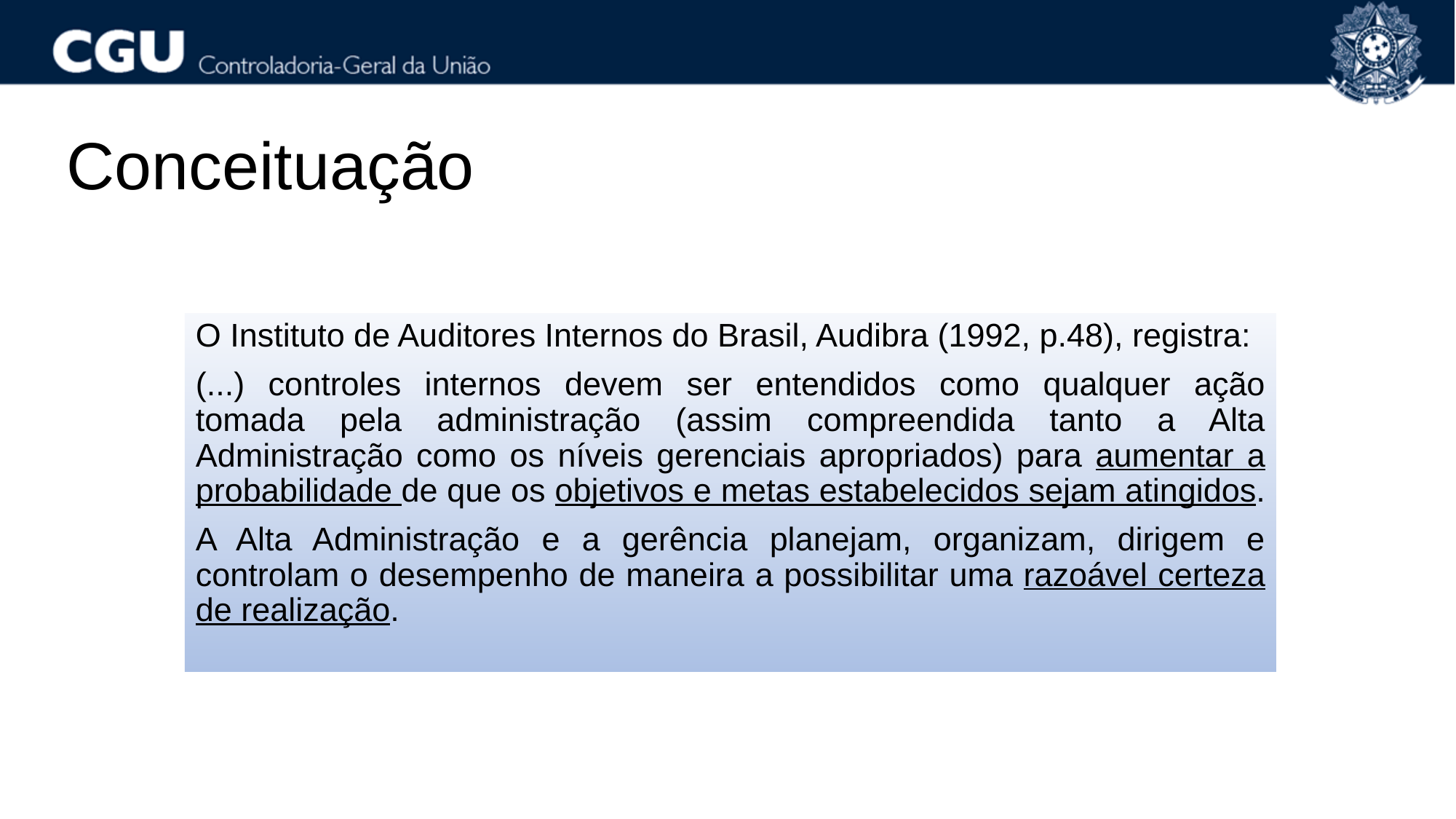

# Conceituação
O Instituto de Auditores Internos do Brasil, Audibra (1992, p.48), registra:
(...) controles internos devem ser entendidos como qualquer ação tomada pela administração (assim compreendida tanto a Alta Administração como os níveis gerenciais apropriados) para aumentar a probabilidade de que os objetivos e metas estabelecidos sejam atingidos.
A Alta Administração e a gerência planejam, organizam, dirigem e controlam o desempenho de maneira a possibilitar uma razoável certeza de realização.